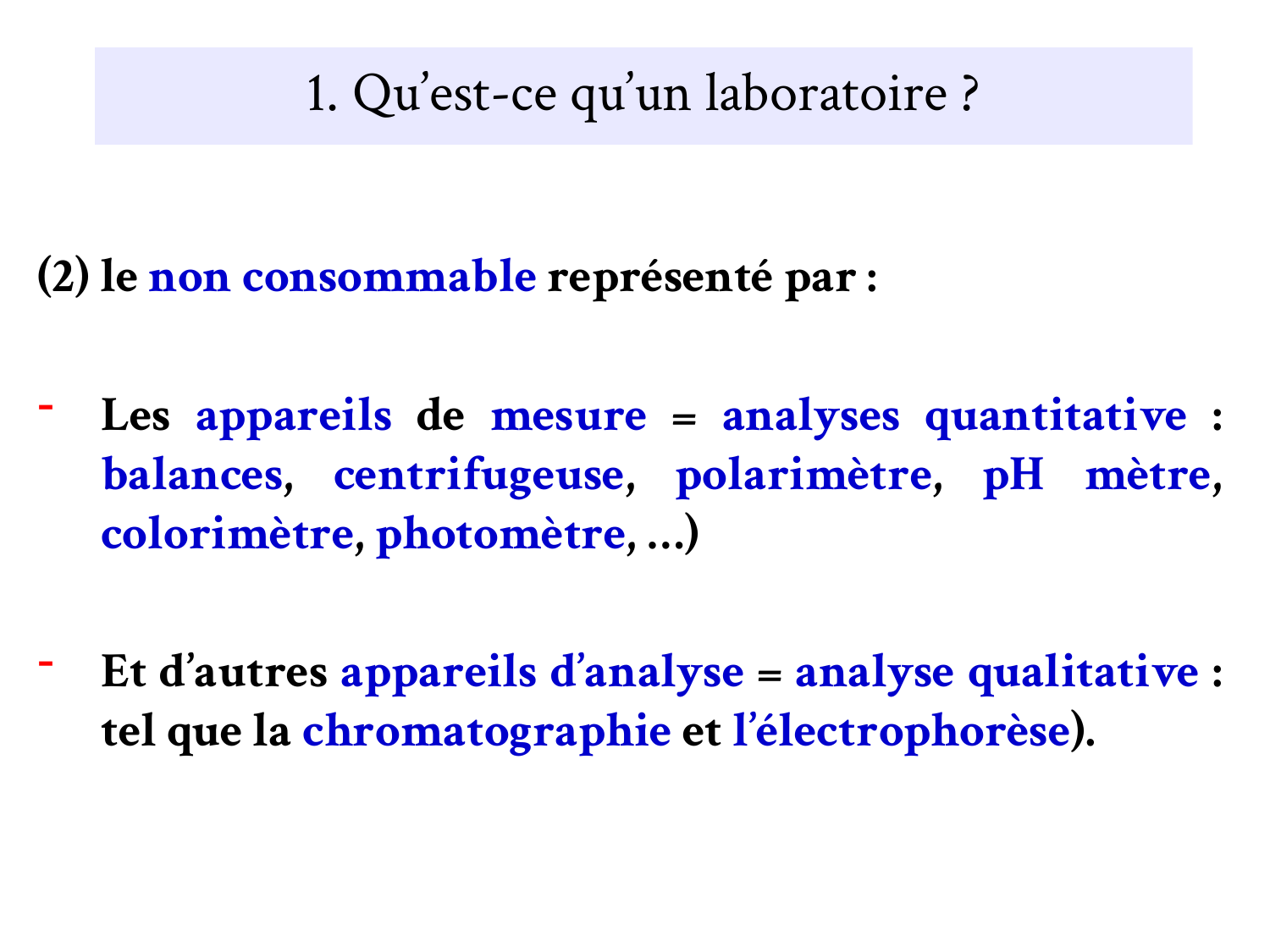

1. Qu’est-ce qu’un laboratoire ?

(2) le non consommable représenté par :

Les appareils de mesure = analyses quantitative : balances, centrifugeuse, polarimètre, pH mètre, colorimètre, photomètre, …)

Et d’autres appareils d’analyse = analyse qualitative : tel que la chromatographie et l’électrophorèse).